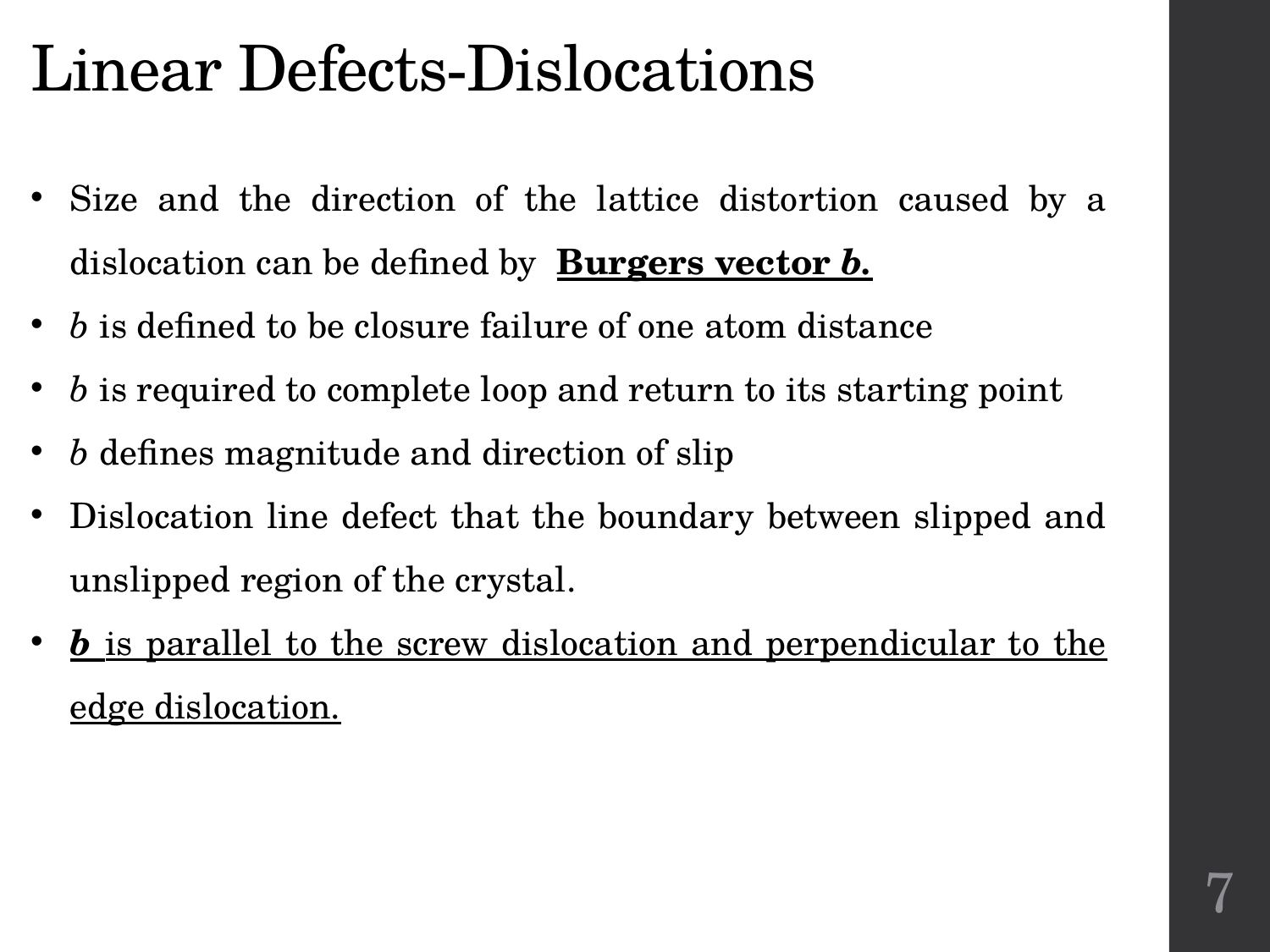

Linear Defects-Dislocations
Size and the direction of the lattice distortion caused by a dislocation can be defined by  Burgers vector b.
b is defined to be closure failure of one atom distance
b is required to complete loop and return to its starting point
b defines magnitude and direction of slip
Dislocation line defect that the boundary between slipped and unslipped region of the crystal.
b is parallel to the screw dislocation and perpendicular to the edge dislocation.

7